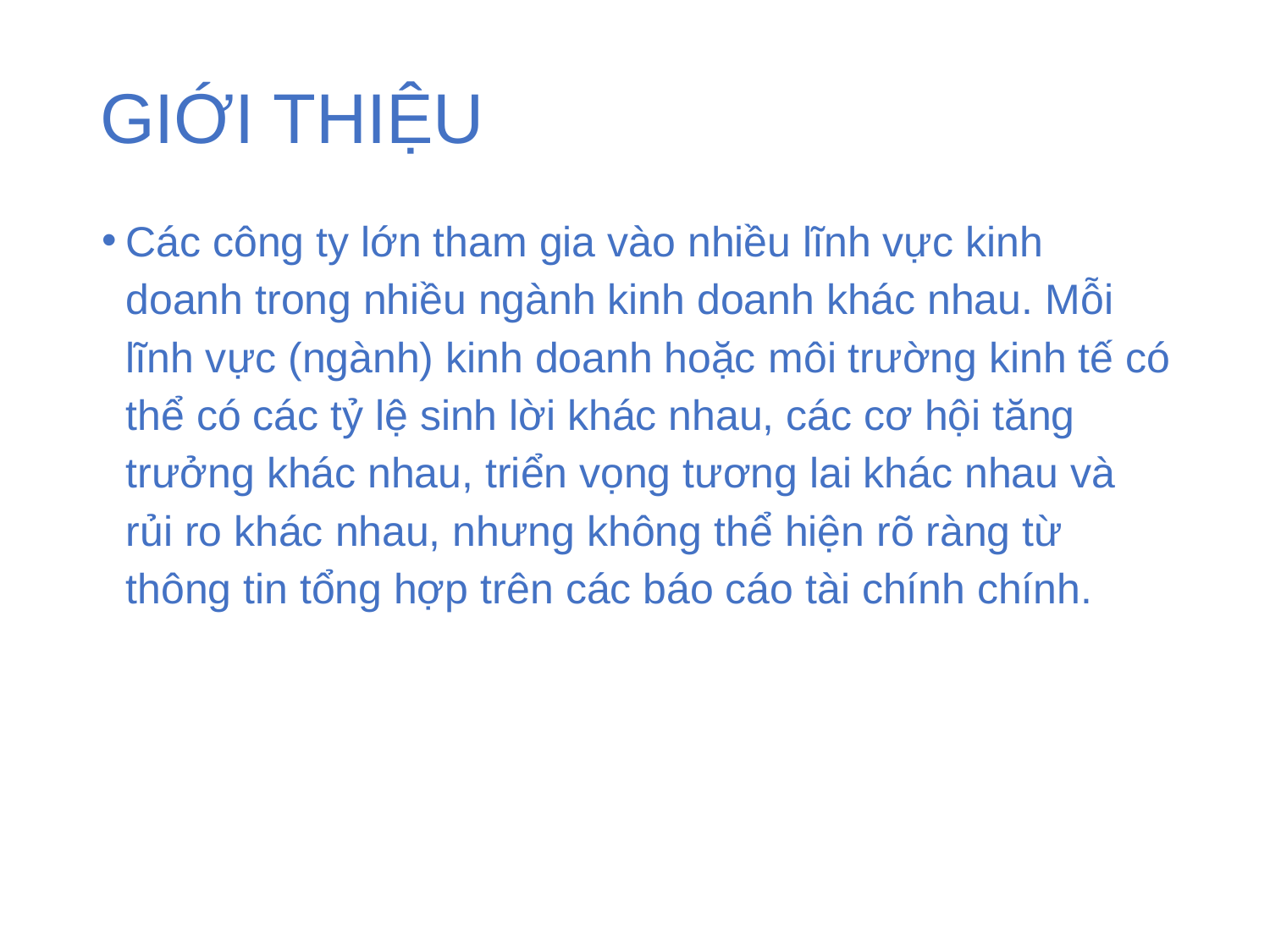

# GIỚI THIỆU
Các công ty lớn tham gia vào nhiều lĩnh vực kinh doanh trong nhiều ngành kinh doanh khác nhau. Mỗi lĩnh vực (ngành) kinh doanh hoặc môi trường kinh tế có thể có các tỷ lệ sinh lời khác nhau, các cơ hội tăng trưởng khác nhau, triển vọng tương lai khác nhau và rủi ro khác nhau, nhưng không thể hiện rõ ràng từ thông tin tổng hợp trên các báo cáo tài chính chính.